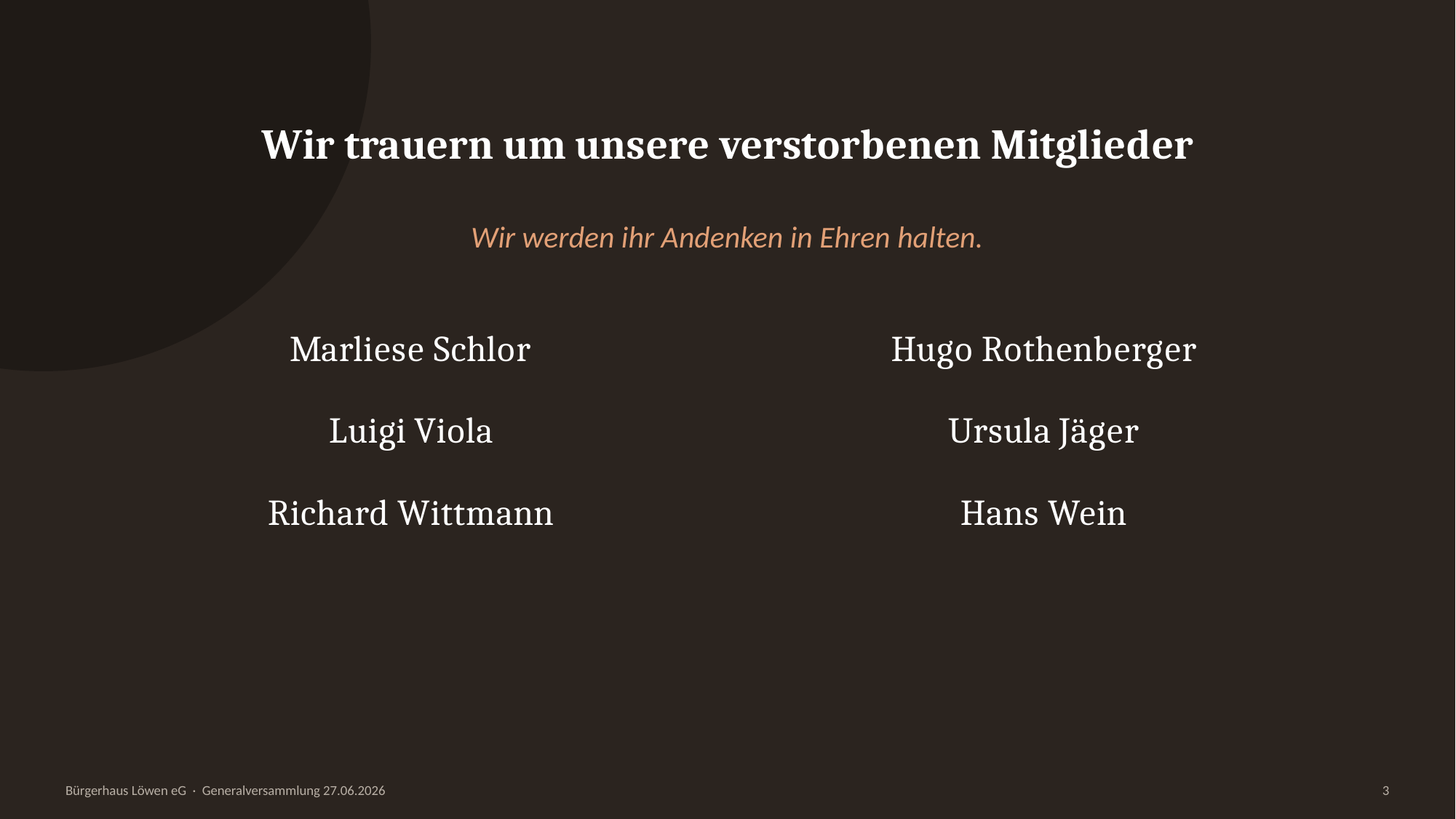

Wir trauern um unsere verstorbenen Mitglieder
Wir werden ihr Andenken in Ehren halten.
Marliese Schlor
Hugo Rothenberger
Luigi Viola
Ursula Jäger
Richard Wittmann
Hans Wein
Bürgerhaus Löwen eG  ·  Generalversammlung 27.06.2026
3